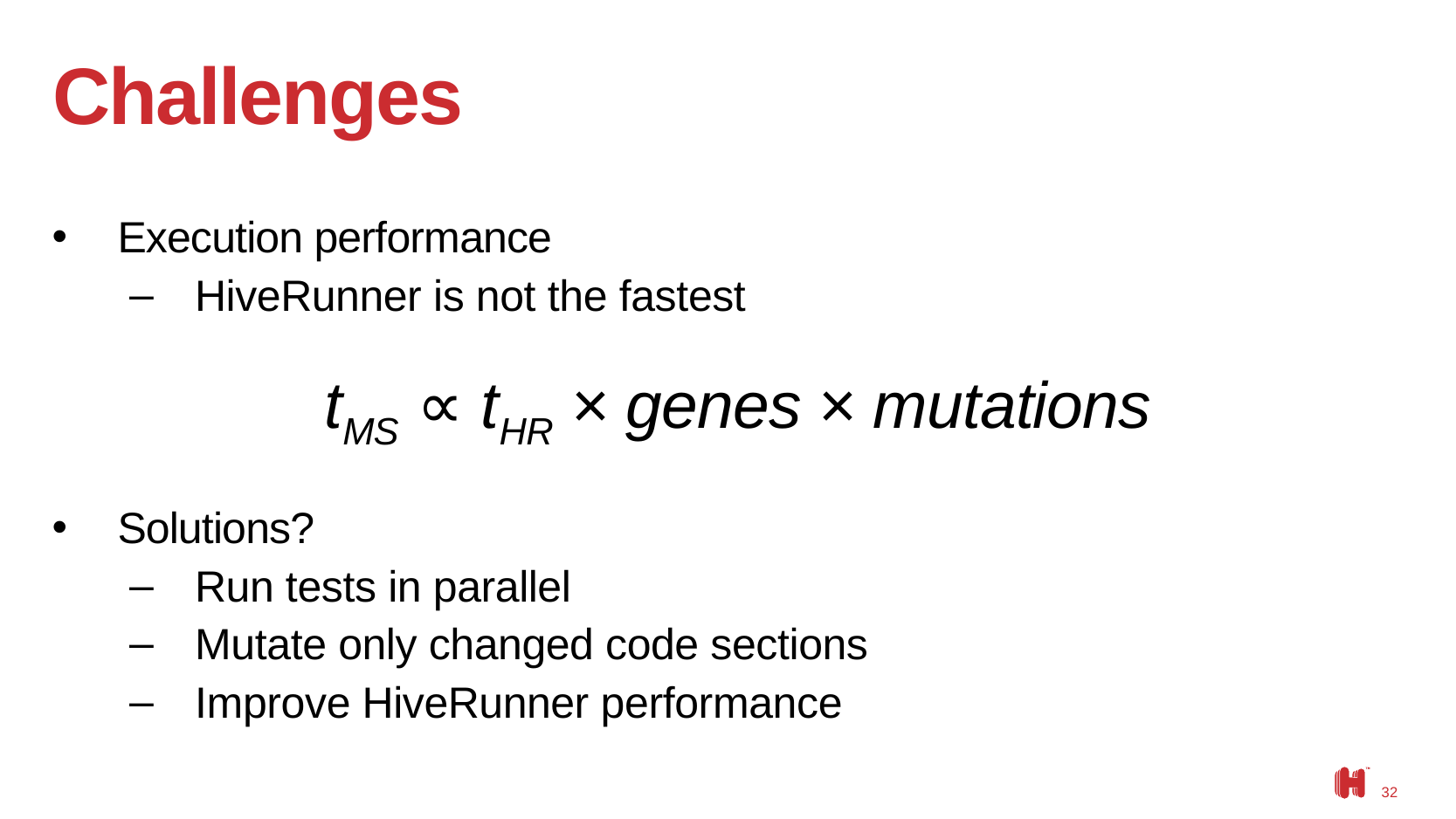

# Challenges
Execution performance
HiveRunner is not the fastest

Solutions?
Run tests in parallel
Mutate only changed code sections
Improve HiveRunner performance
tMS ∝ tHR × genes × mutations